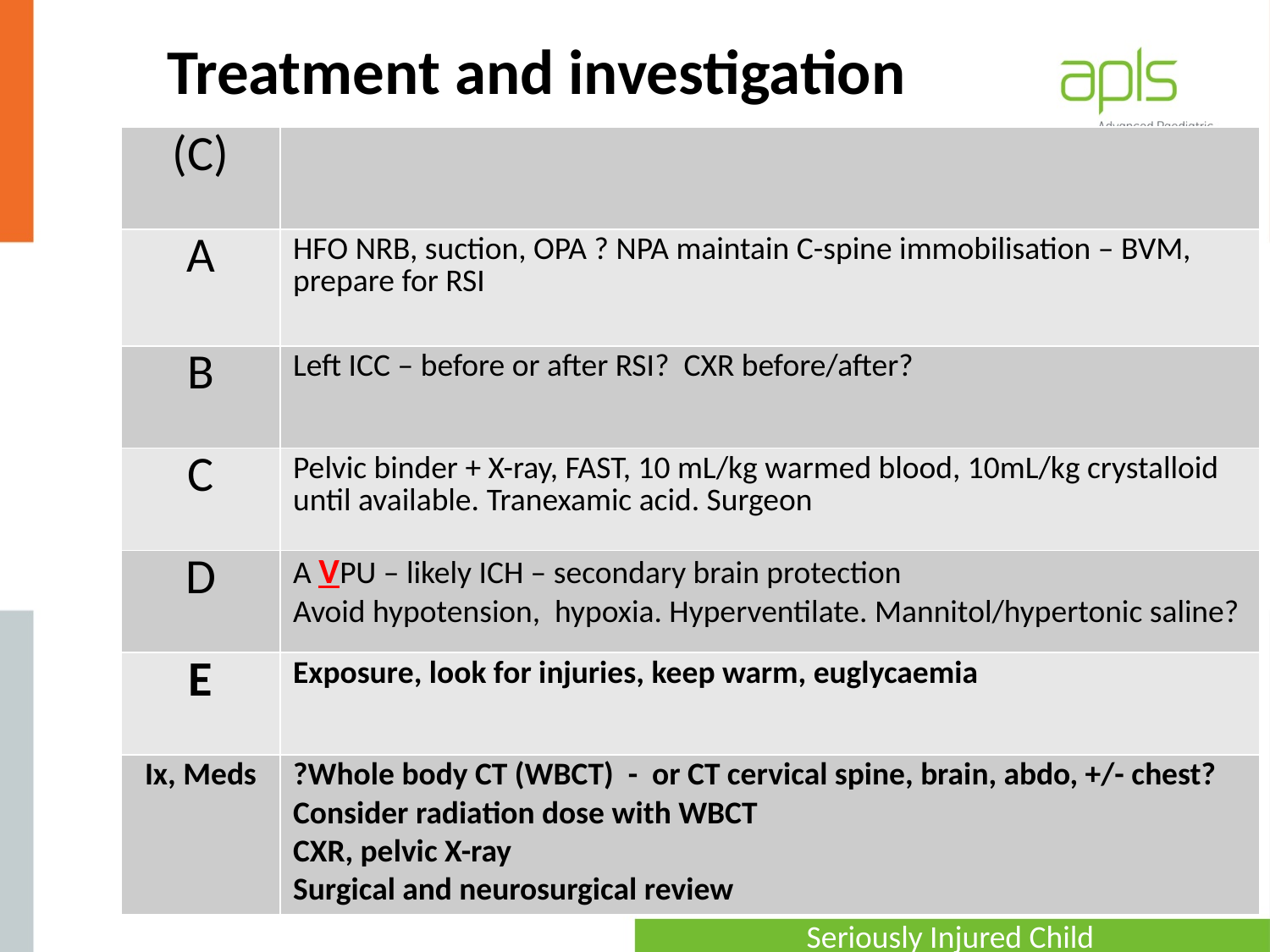

# Treatment and investigation
| (C) |  |
| --- | --- |
| A | HFO NRB, suction, OPA ? NPA maintain C-spine immobilisation – BVM, prepare for RSI |
| B | Left ICC – before or after RSI? CXR before/after? |
| C | Pelvic binder + X-ray, FAST, 10 mL/kg warmed blood, 10mL/kg crystalloid until available. Tranexamic acid. Surgeon |
| D | A VPU – likely ICH – secondary brain protection Avoid hypotension, hypoxia. Hyperventilate. Mannitol/hypertonic saline? |
| E | Exposure, look for injuries, keep warm, euglycaemia |
| Ix, Meds | ?Whole body CT (WBCT) - or CT cervical spine, brain, abdo, +/- chest? Consider radiation dose with WBCT CXR, pelvic X-ray Surgical and neurosurgical review |